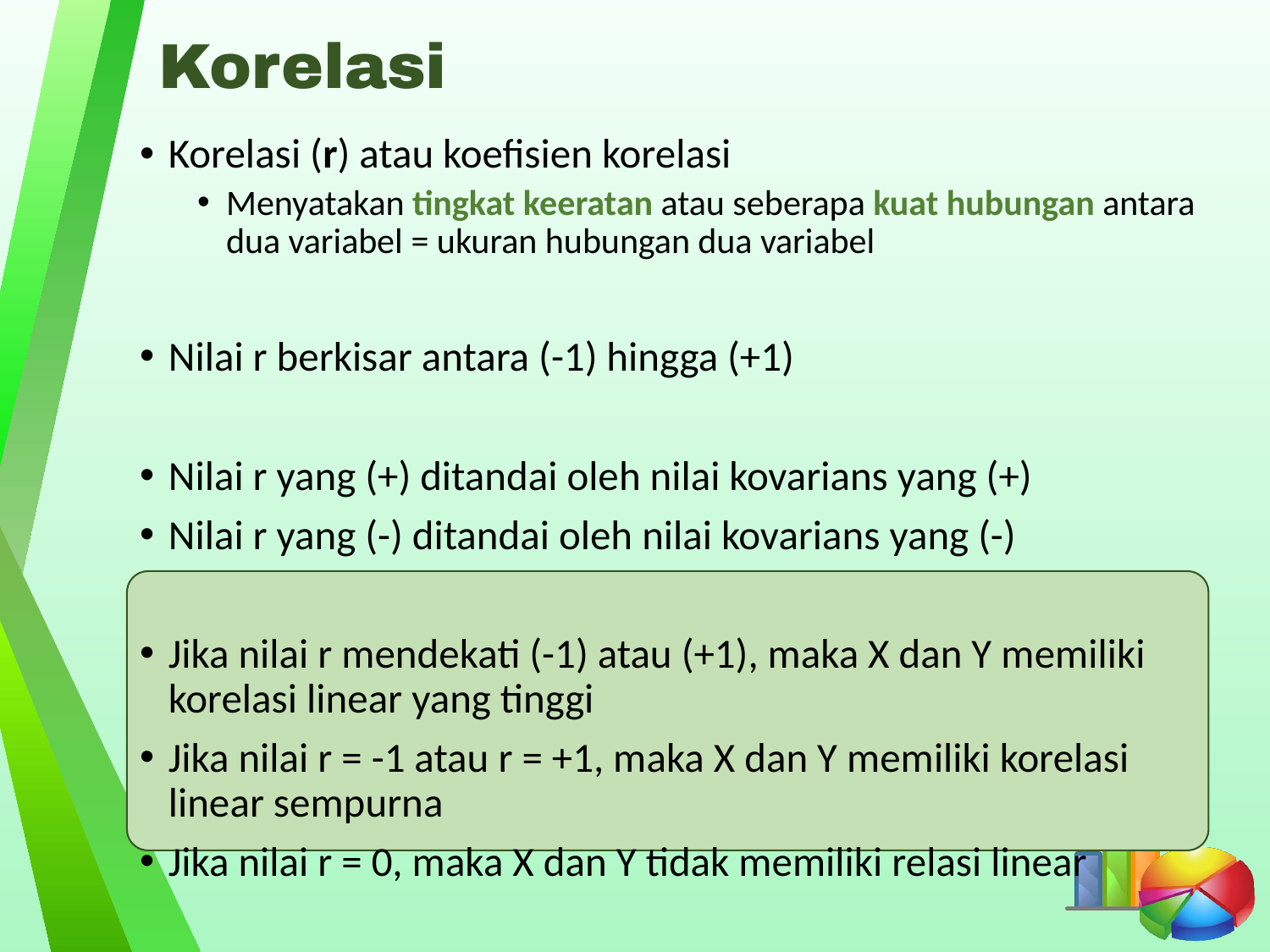

# Korelasi
Korelasi (r) atau koefisien korelasi
Menyatakan tingkat keeratan atau seberapa kuat hubungan antara dua variabel = ukuran hubungan dua variabel

Nilai r berkisar antara (-1) hingga (+1)

Nilai r yang (+) ditandai oleh nilai kovarians yang (+)
Nilai r yang (-) ditandai oleh nilai kovarians yang (-)

Jika nilai r mendekati (-1) atau (+1), maka X dan Y memiliki korelasi linear yang tinggi
Jika nilai r = -1 atau r = +1, maka X dan Y memiliki korelasi linear sempurna
Jika nilai r = 0, maka X dan Y tidak memiliki relasi linear